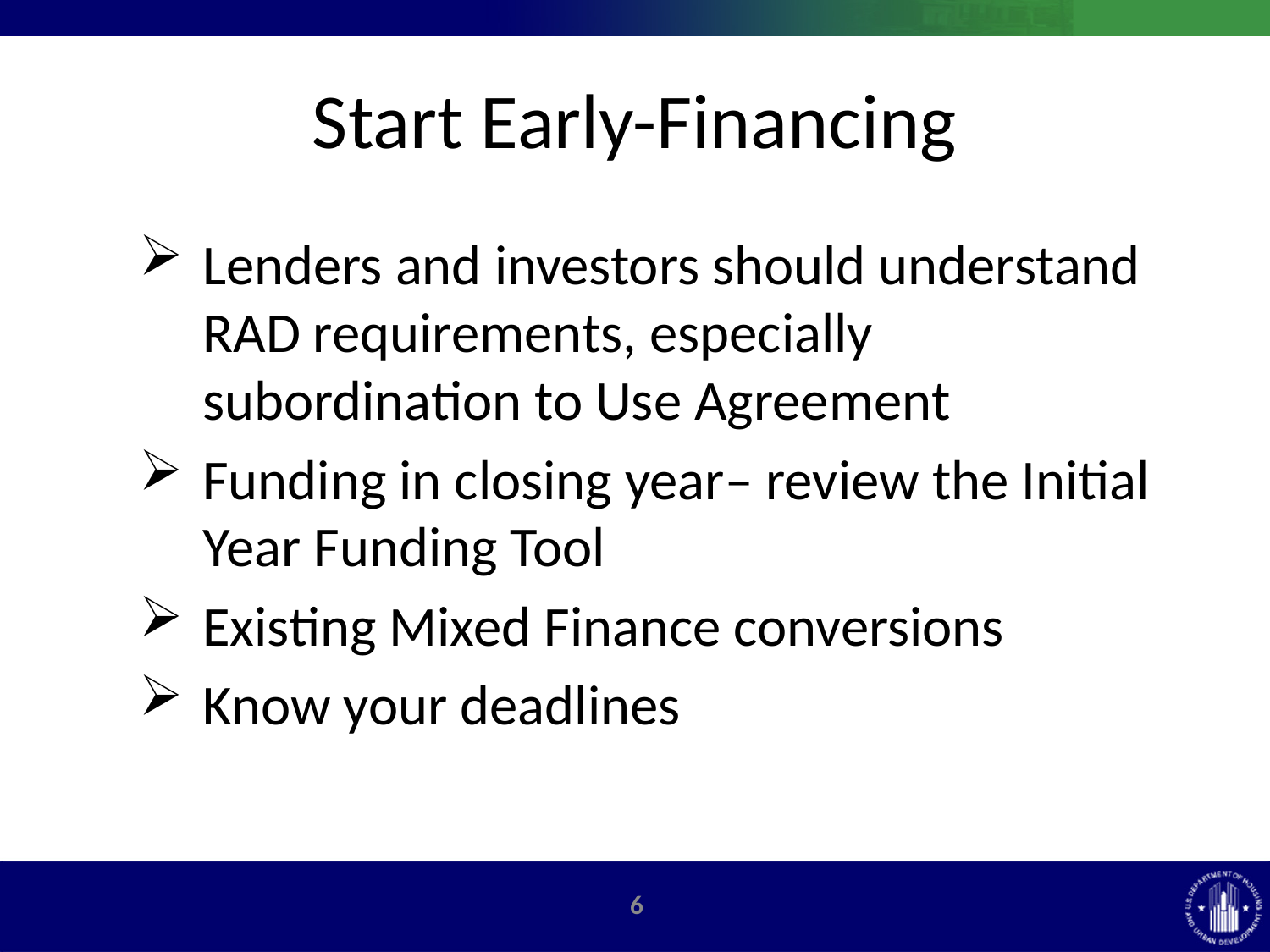

# Start Early-Financing
Lenders and investors should understand RAD requirements, especially subordination to Use Agreement
Funding in closing year– review the Initial Year Funding Tool
Existing Mixed Finance conversions
Know your deadlines

6